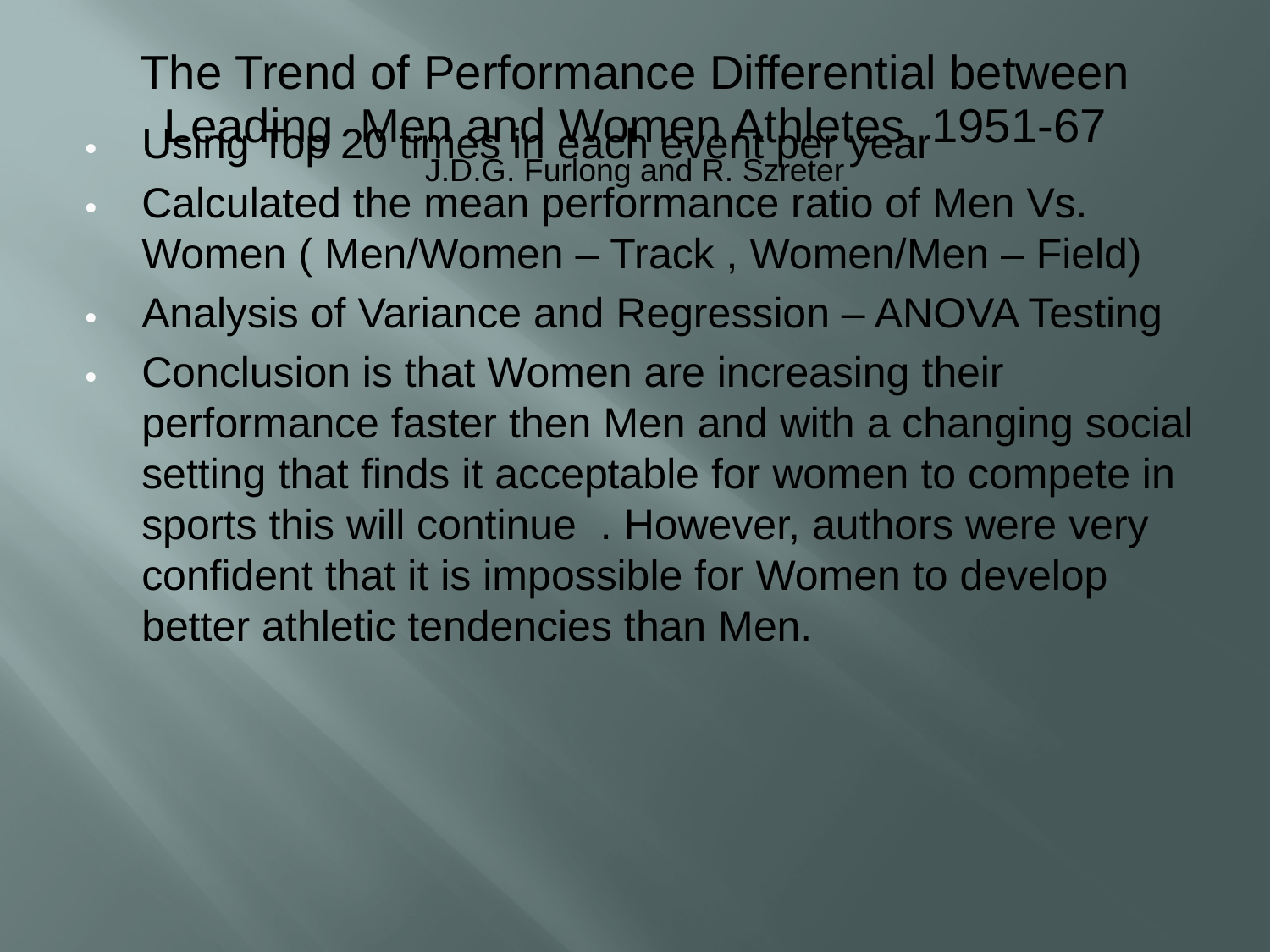

Using Top 20 times in each event per year
Calculated the mean performance ratio of Men Vs. Women ( Men/Women – Track , Women/Men – Field)
Analysis of Variance and Regression – ANOVA Testing
Conclusion is that Women are increasing their performance faster then Men and with a changing social setting that finds it acceptable for women to compete in sports this will continue  . However, authors were very confident that it is impossible for Women to develop better athletic tendencies than Men.
# The Trend of Performance Differential between Leading  Men and Women Athletes, 1951-67 J.D.G. Furlong and R. Szreter